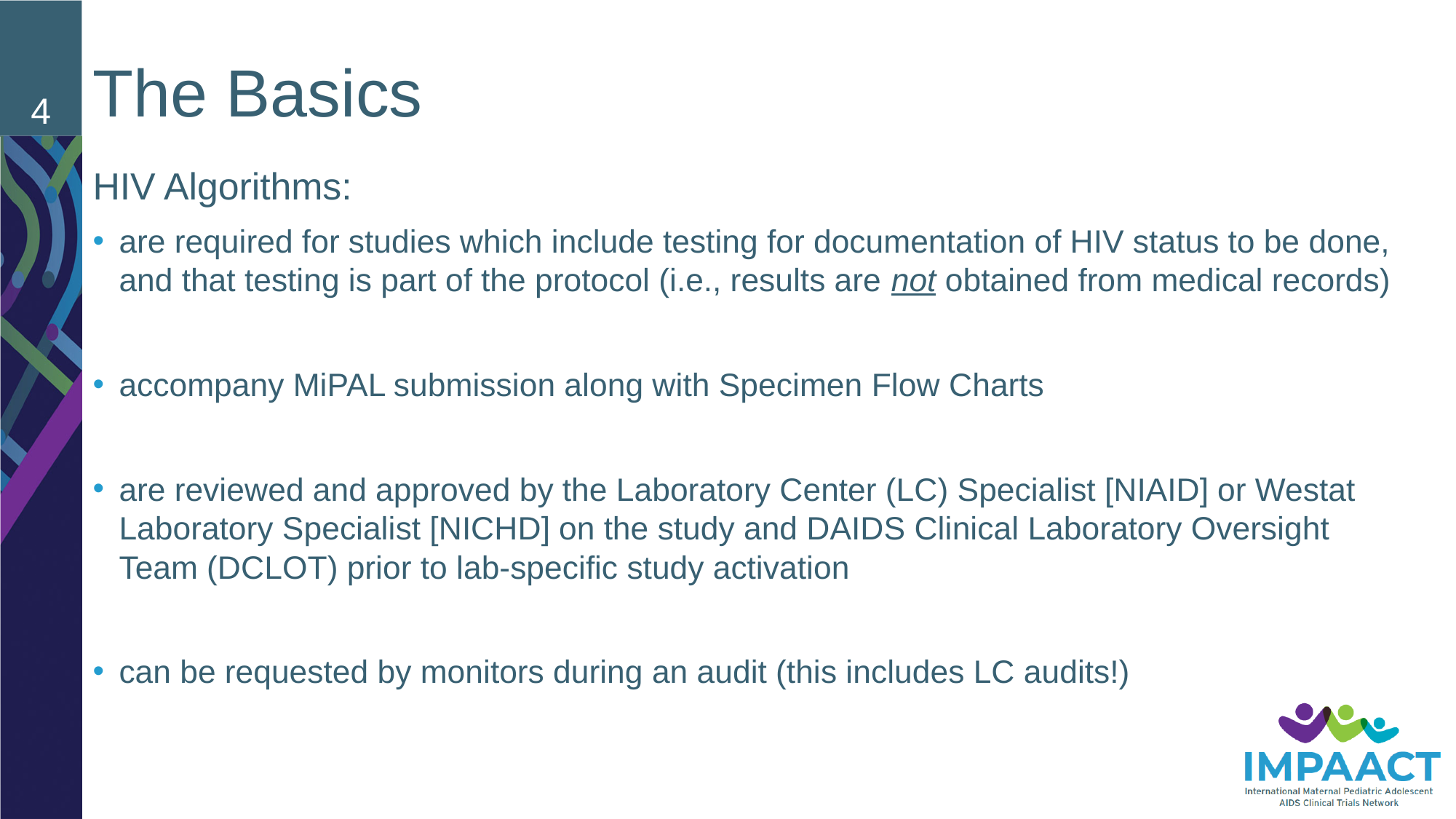

# The Basics
4
HIV Algorithms:
are required for studies which include testing for documentation of HIV status to be done, and that testing is part of the protocol (i.e., results are not obtained from medical records)

accompany MiPAL submission along with Specimen Flow Charts

are reviewed and approved by the Laboratory Center (LC) Specialist [NIAID] or Westat Laboratory Specialist [NICHD] on the study and DAIDS Clinical Laboratory Oversight Team (DCLOT) prior to lab-specific study activation

can be requested by monitors during an audit (this includes LC audits!)